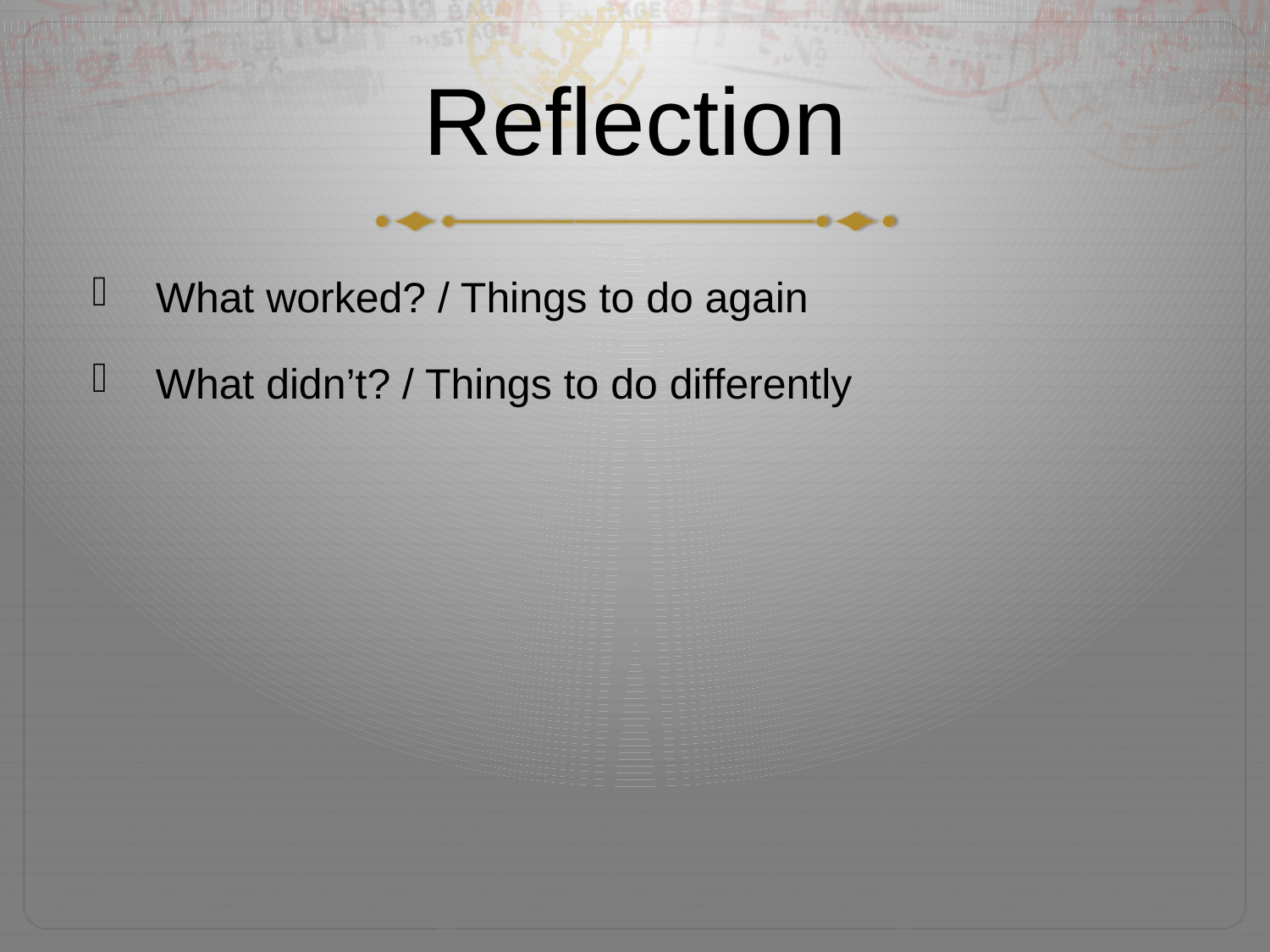

# Reflection
What worked? / Things to do again
What didn’t? / Things to do differently